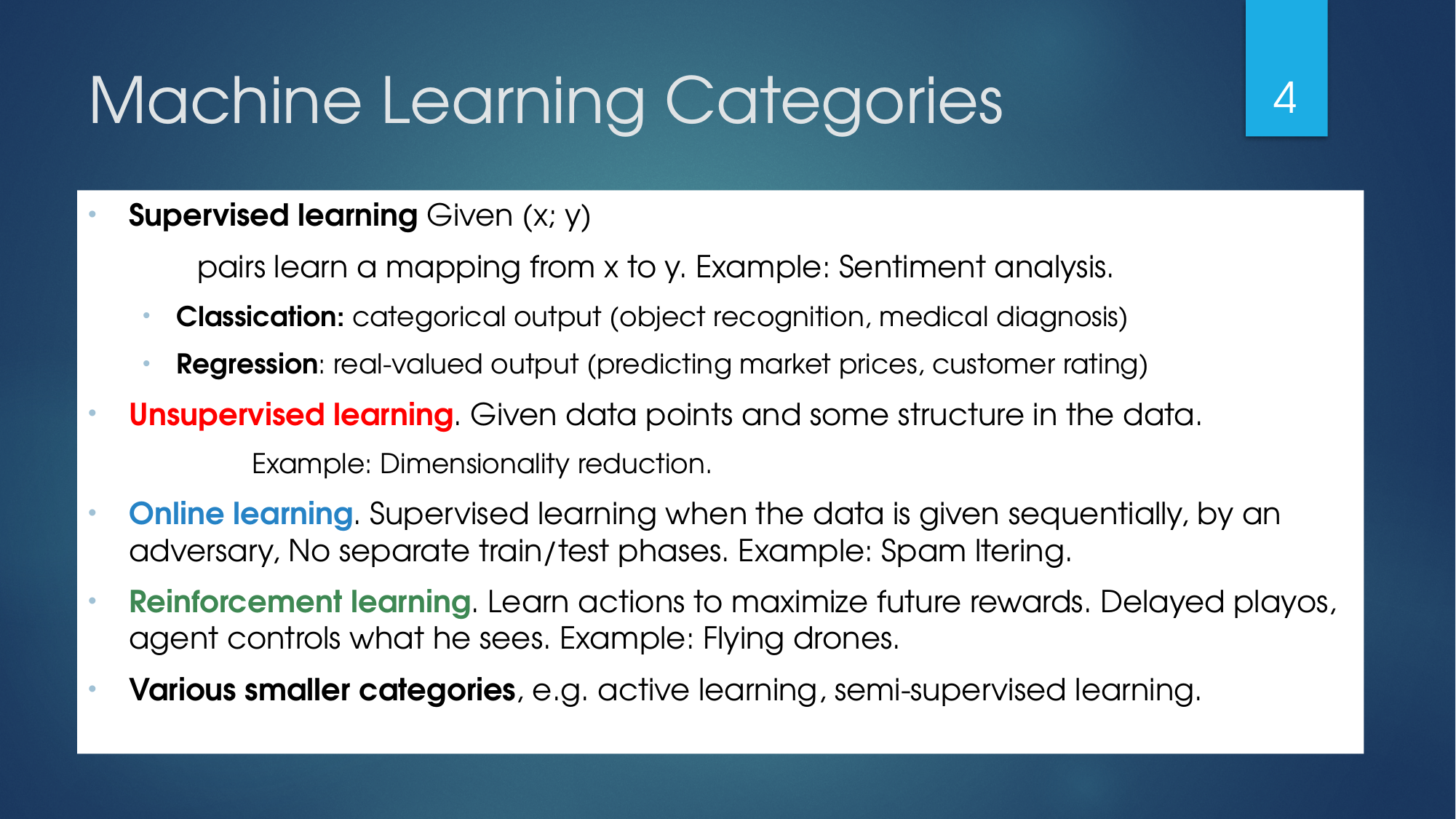

4
# Machine Learning Categories
Supervised learning Given (x; y)
	pairs learn a mapping from x to y. Example: Sentiment analysis.
Classication: categorical output (object recognition, medical diagnosis)
Regression: real-valued output (predicting market prices, customer rating)
Unsupervised learning. Given data points and some structure in the data.
	Example: Dimensionality reduction.
Online learning. Supervised learning when the data is given sequentially, by an adversary, No separate train/test phases. Example: Spam ltering.
Reinforcement learning. Learn actions to maximize future rewards. Delayed playos, agent controls what he sees. Example: Flying drones.
Various smaller categories, e.g. active learning, semi-supervised learning.